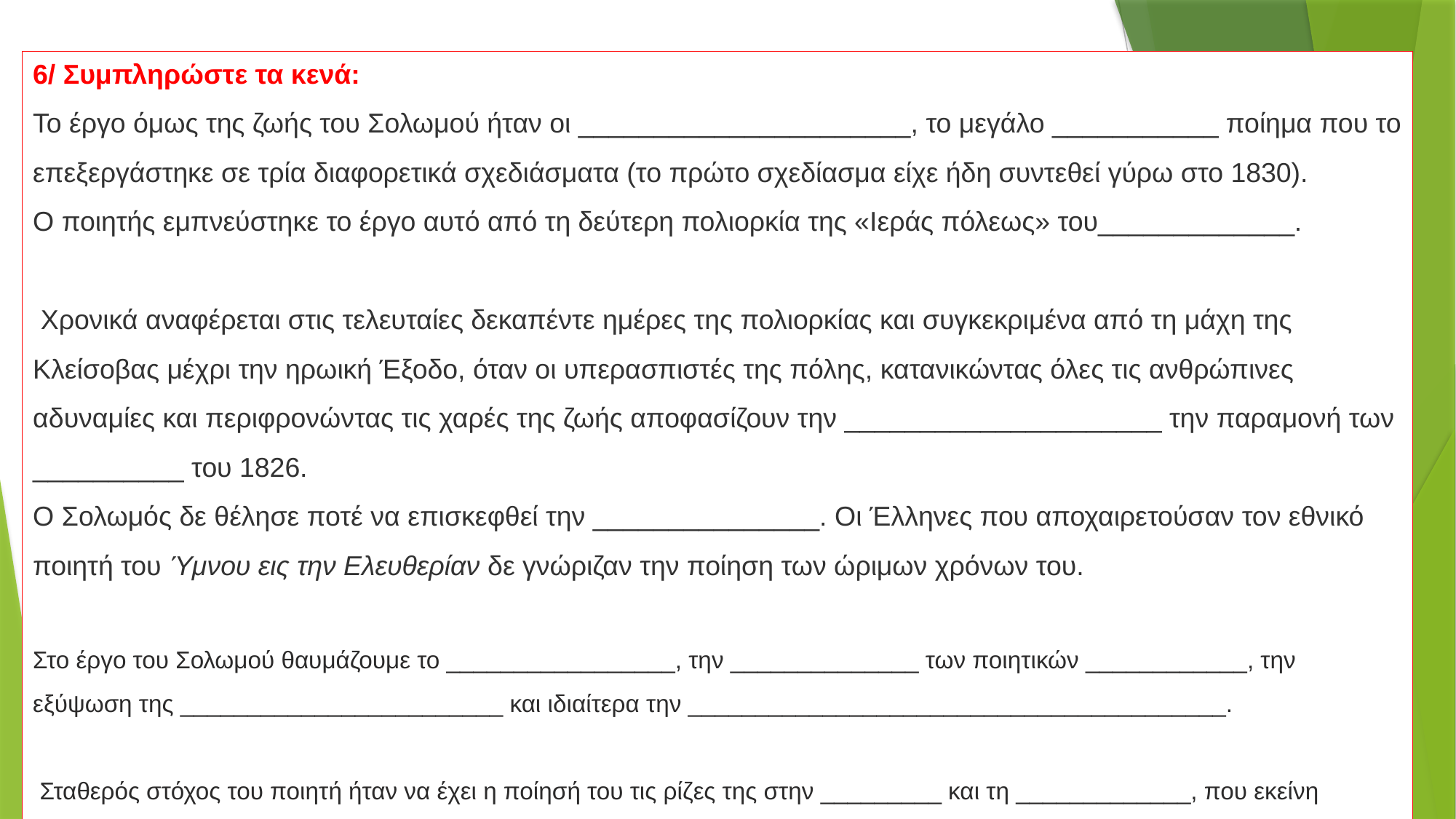

6/ Συμπληρώστε τα κενά:
Το έργο όμως της ζωής του Σολωμού ήταν οι ______________________, το μεγάλο ___________ ποίημα που το επεξεργάστηκε σε τρία διαφορετικά σχεδιάσματα (το πρώτο σχεδίασμα είχε ήδη συντεθεί γύρω στο 1830).
Ο ποιητής εμπνεύστηκε το έργο αυτό από τη δεύτερη πολιορκία της «Ιεράς πόλεως» του_____________.

 Χρονικά αναφέρεται στις τελευταίες δεκαπέντε ημέρες της πολιορκίας και συγκεκριμένα από τη μάχη της Κλείσοβας μέχρι την ηρωική Έξοδο, όταν οι υπερασπιστές της πόλης, κατανικώντας όλες τις ανθρώπινες αδυναμίες και περιφρονώντας τις χαρές της ζωής αποφασίζουν την _____________________ την παραμονή των __________ του 1826.
Ο Σολωμός δε θέλησε ποτέ να επισκεφθεί την _______________. Οι Έλληνες που αποχαιρετούσαν τον εθνικό ποιητή του Ύμνου εις την Ελευθερίαν δε γνώριζαν την ποίηση των ώριμων χρόνων του.

Στο έργο του Σολωμού θαυμάζουμε το _________________, την ______________ των ποιητικών ____________, την εξύψωση της ________________________ και ιδιαίτερα την ________________________________________.

 Σταθερός στόχος του ποιητή ήταν να έχει η ποίησή του τις ρίζες της στην _________ και τη _____________, που εκείνη δημιούργησε.